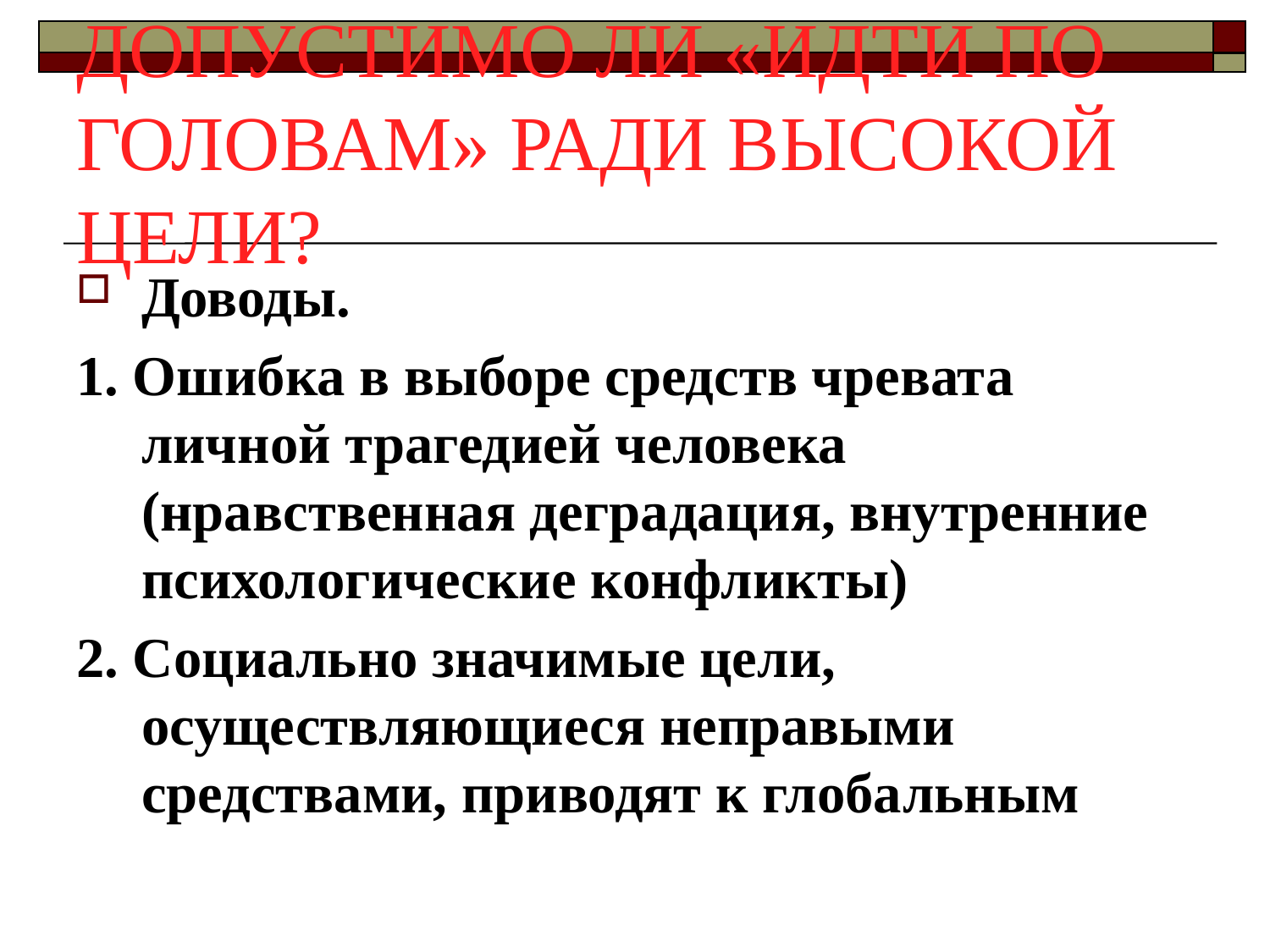

# ДОПУСТИМО ЛИ «ИДТИ ПО ГОЛОВАМ» РАДИ ВЫСОКОЙ ЦЕЛИ?
Доводы.
1. Ошибка в выборе средств чревата личной трагедией человека (нравственная деградация, внутренние психологические конфликты)
2. Социально значимые цели, осуществляющиеся неправыми средствами, приводят к глобальным